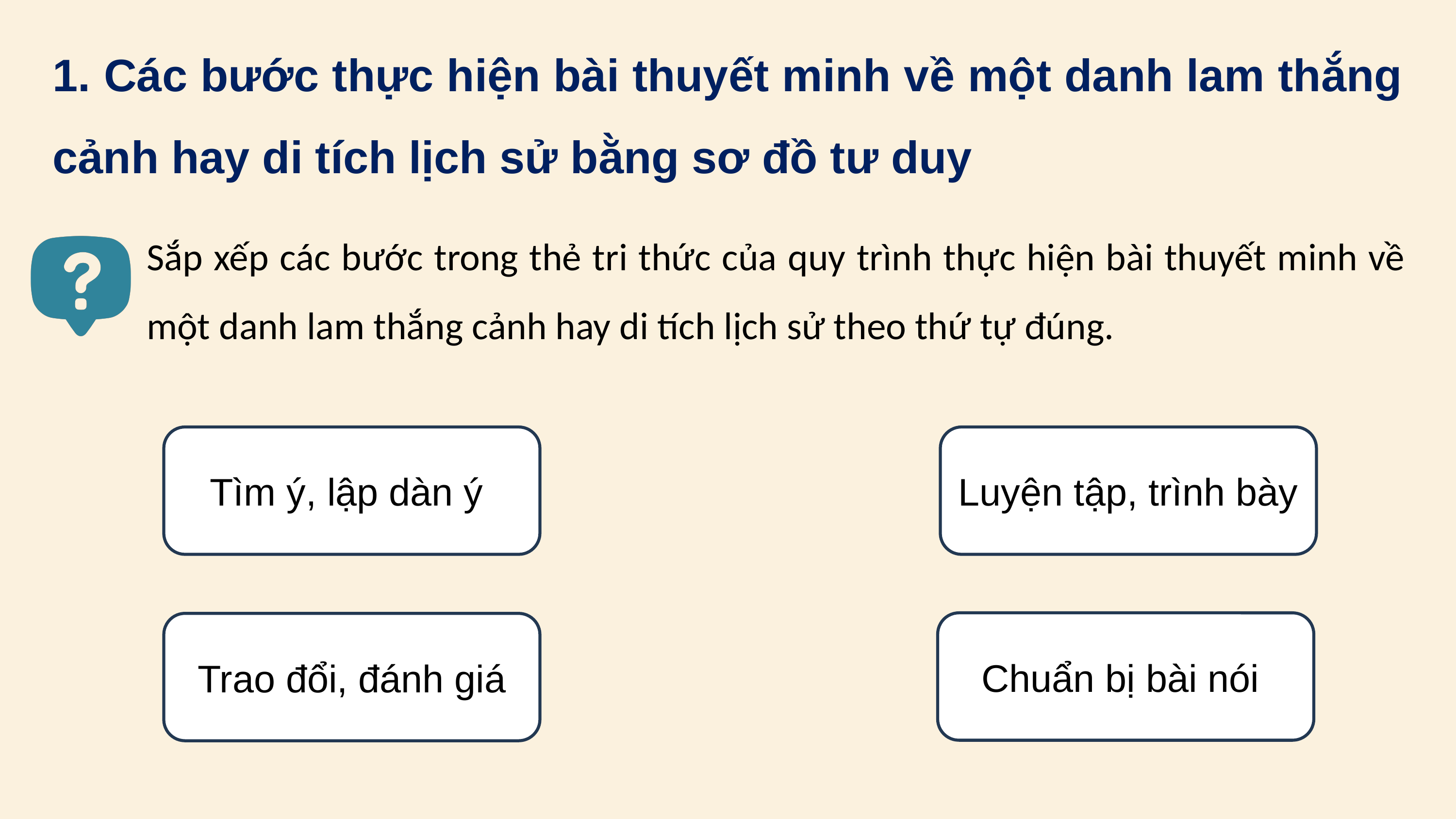

1. Các bước thực hiện bài thuyết minh về một danh lam thắng cảnh hay di tích lịch sử bằng sơ đồ tư duy
Sắp xếp các bước trong thẻ tri thức của quy trình thực hiện bài thuyết minh về một danh lam thắng cảnh hay di tích lịch sử theo thứ tự đúng.

Tìm ý, lập dàn ý
Luyện tập, trình bày
Chuẩn bị bài nói
Trao đổi, đánh giá